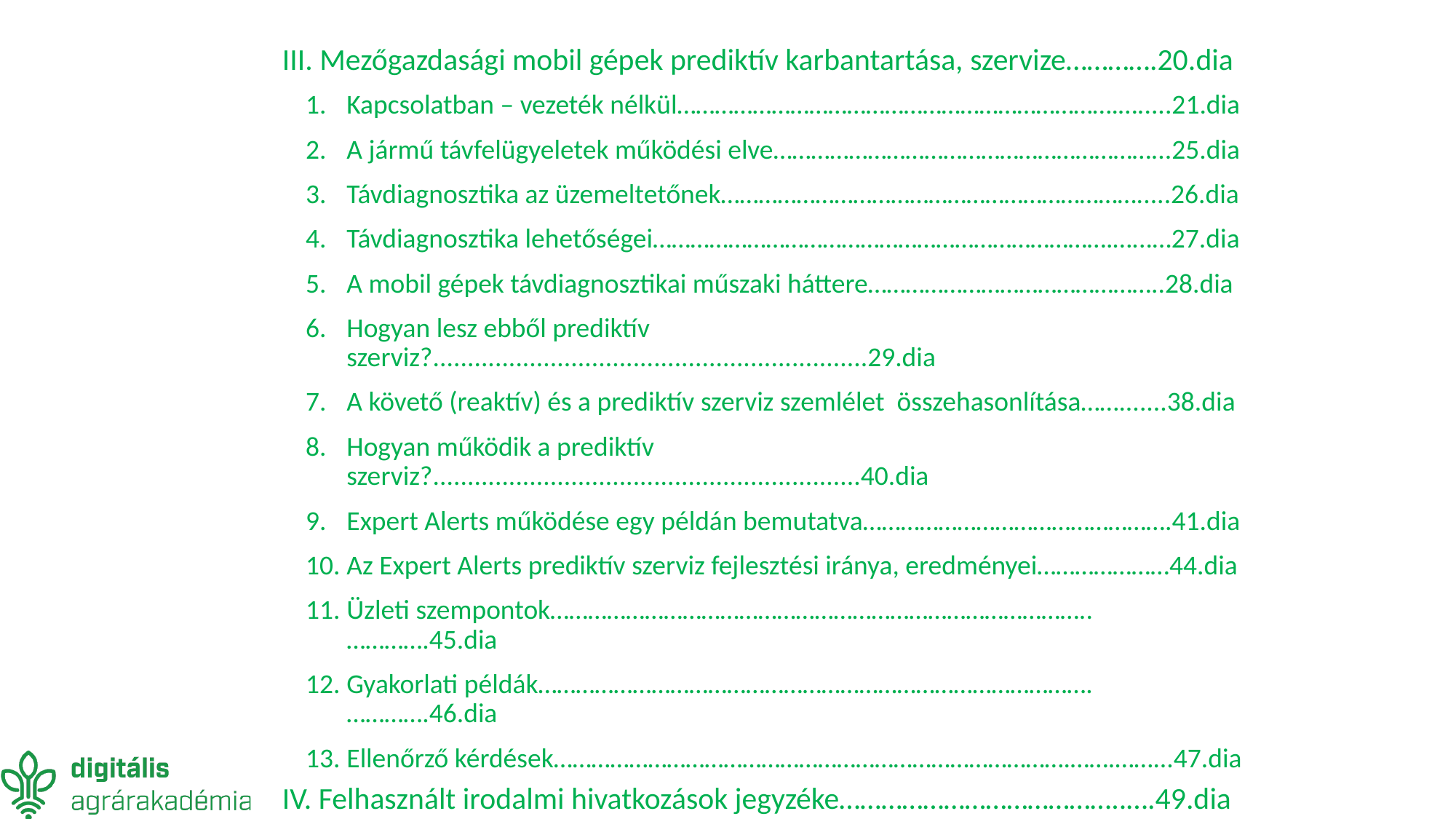

III. Mezőgazdasági mobil gépek prediktív karbantartása, szervize………….20.dia
Kapcsolatban – vezeték nélkül…………………………………………………………….….....21.dia
A jármű távfelügyeletek működési elve……………………………………………………...25.dia
Távdiagnosztika az üzemeltetőnek………………………………………………………….....26.dia
Távdiagnosztika lehetőségei……………………………………………………………….…...…27.dia
A mobil gépek távdiagnosztikai műszaki háttere………………………………………..28.dia
Hogyan lesz ebből prediktív szerviz?...............................................................29.dia
A követő (reaktív) és a prediktív szerviz szemlélet  összehasonlítása…….......38.dia
Hogyan működik a prediktív szerviz?..............................................................40.dia
Expert Alerts működése egy példán bemutatva………………………………………….41.dia
Az Expert Alerts prediktív szerviz fejlesztési iránya, eredményei…………………44.dia
Üzleti szempontok…………………………………………………………………………..………….45.dia
Gyakorlati példák…………………………………………………………………………….………….46.dia
Ellenőrző kérdések……………………………………………………………………….…….……...47.dia
IV. Felhasznált irodalmi hivatkozások jegyzéke…………………………………..….49.dia
V. Szakcímkék, TAG-ek……………………………………………………………………………50.dia